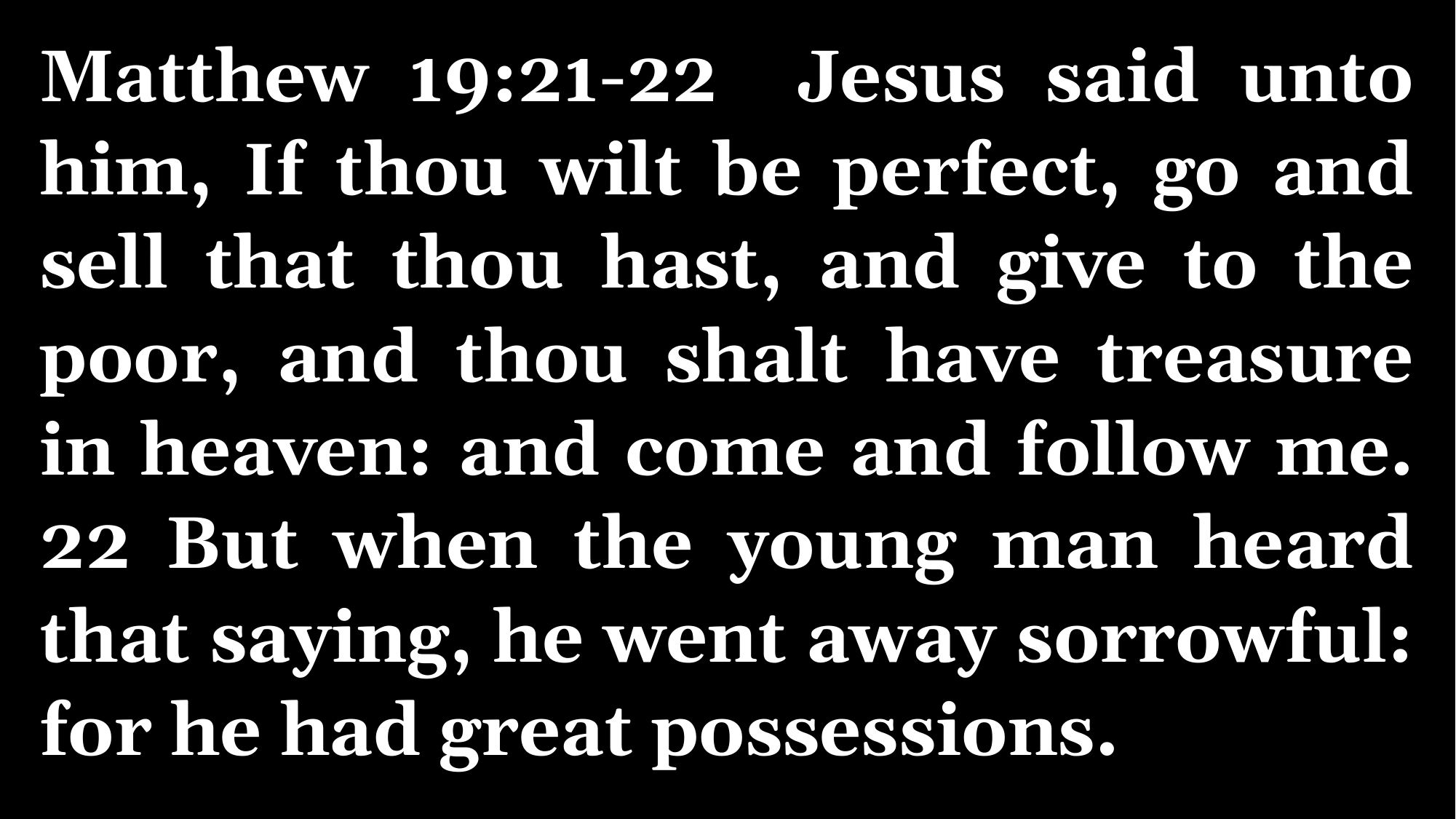

Matthew 19:21-22  Jesus said unto him, If thou wilt be perfect, go and sell that thou hast, and give to the poor, and thou shalt have treasure in heaven: and come and follow me. 22 But when the young man heard that saying, he went away sorrowful: for he had great possessions.